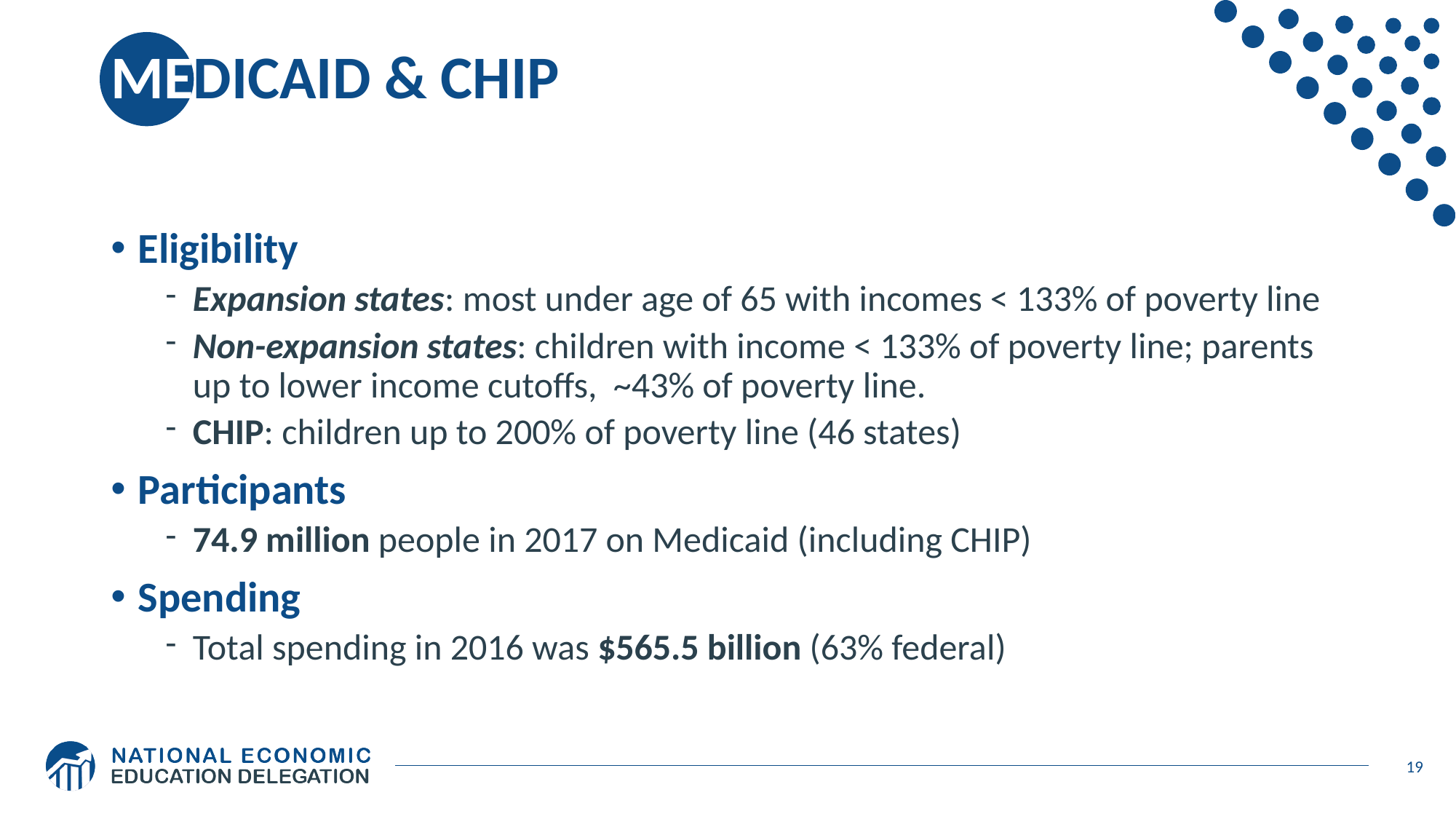

# MEDICAID & CHIP
Eligibility
Expansion states: most under age of 65 with incomes < 133% of poverty line
Non-expansion states: children with income < 133% of poverty line; parents up to lower income cutoffs,  ~43% of poverty line.
CHIP: children up to 200% of poverty line (46 states)
Participants
74.9 million people in 2017 on Medicaid (including CHIP)
Spending
Total spending in 2016 was $565.5 billion (63% federal)
19